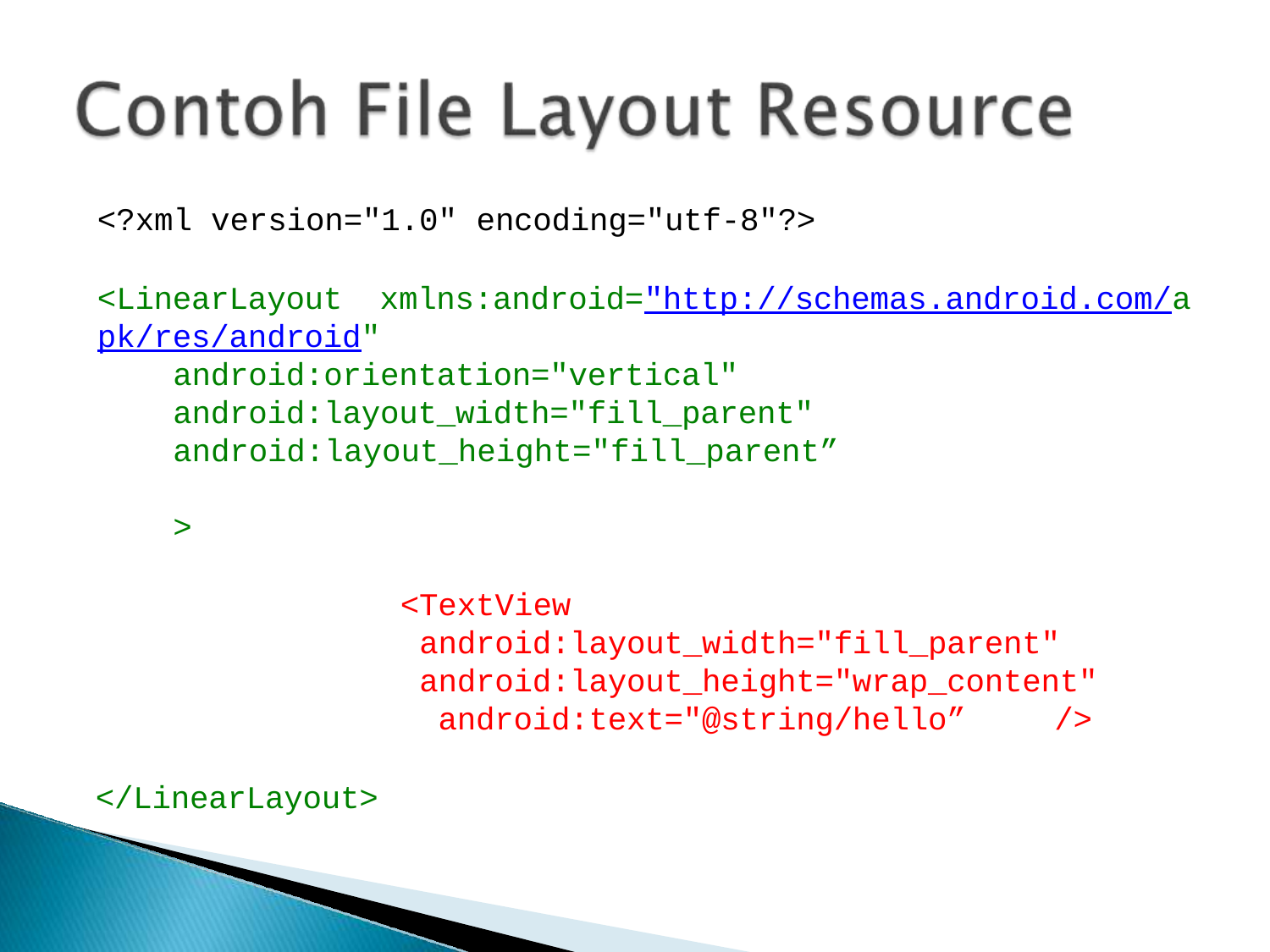

<?xml version="1.0" encoding="utf-8"?>

<LinearLayout  xmlns:android="http://schemas.android.com/apk/res/android"
android:orientation="vertical"  android:layout_width="fill_parent"  android:layout_height="fill_parent”	>

<TextView  android:layout_width="fill_parent"  android:layout_height="wrap_content"  android:text="@string/hello”	/>

</LinearLayout>